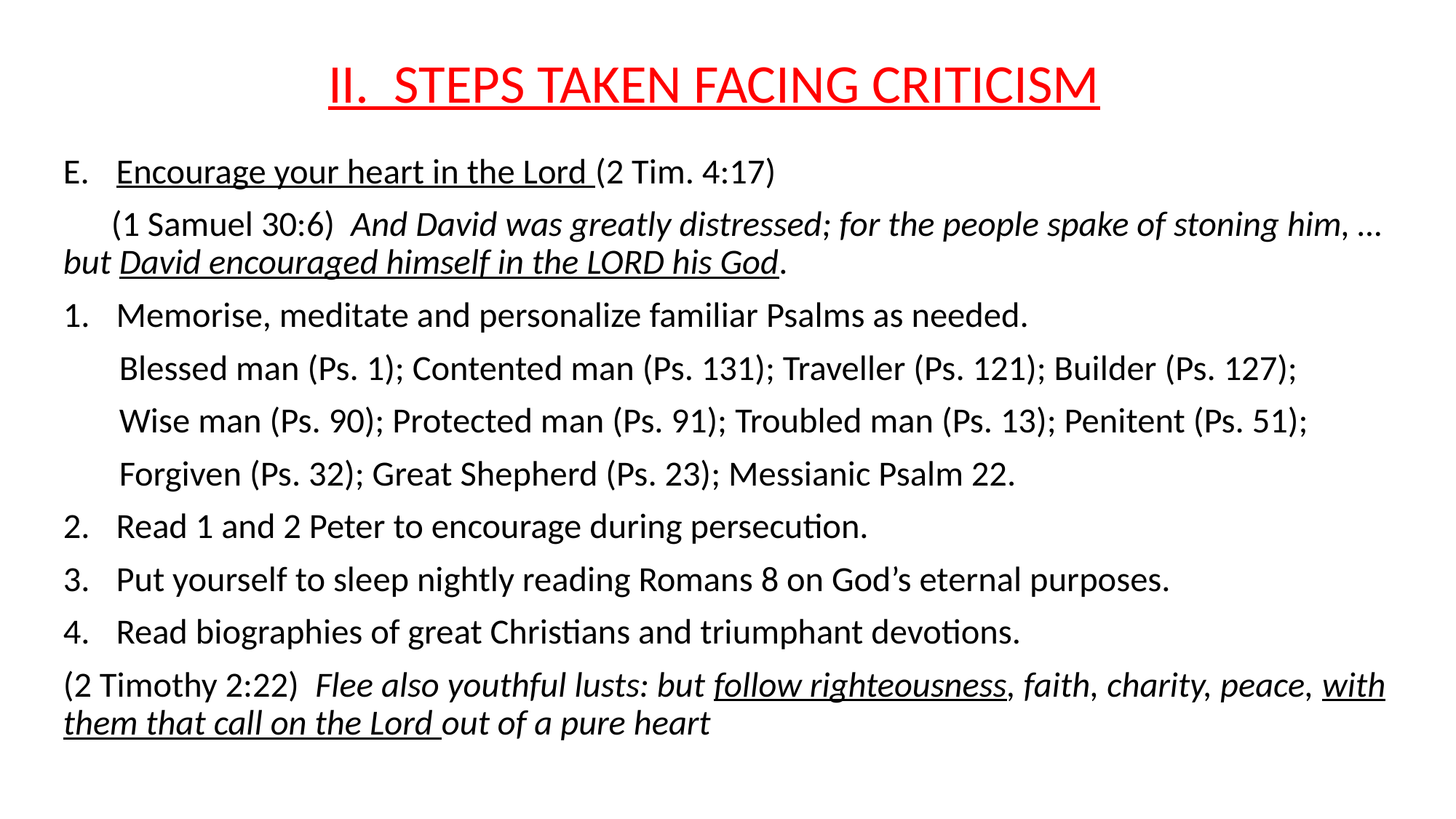

# II.  STEPS TAKEN FACING CRITICISM
Encourage your heart in the Lord (2 Tim. 4:17)
      (1 Samuel 30:6)  And David was greatly distressed; for the people spake of stoning him, … but David encouraged himself in the LORD his God.
Memorise, meditate and personalize familiar Psalms as needed.
       Blessed man (Ps. 1); Contented man (Ps. 131); Traveller (Ps. 121); Builder (Ps. 127);
       Wise man (Ps. 90); Protected man (Ps. 91); Troubled man (Ps. 13); Penitent (Ps. 51);
       Forgiven (Ps. 32); Great Shepherd (Ps. 23); Messianic Psalm 22.
Read 1 and 2 Peter to encourage during persecution.
Put yourself to sleep nightly reading Romans 8 on God’s eternal purposes.
Read biographies of great Christians and triumphant devotions.
(2 Timothy 2:22)  Flee also youthful lusts: but follow righteousness, faith, charity, peace, with them that call on the Lord out of a pure heart